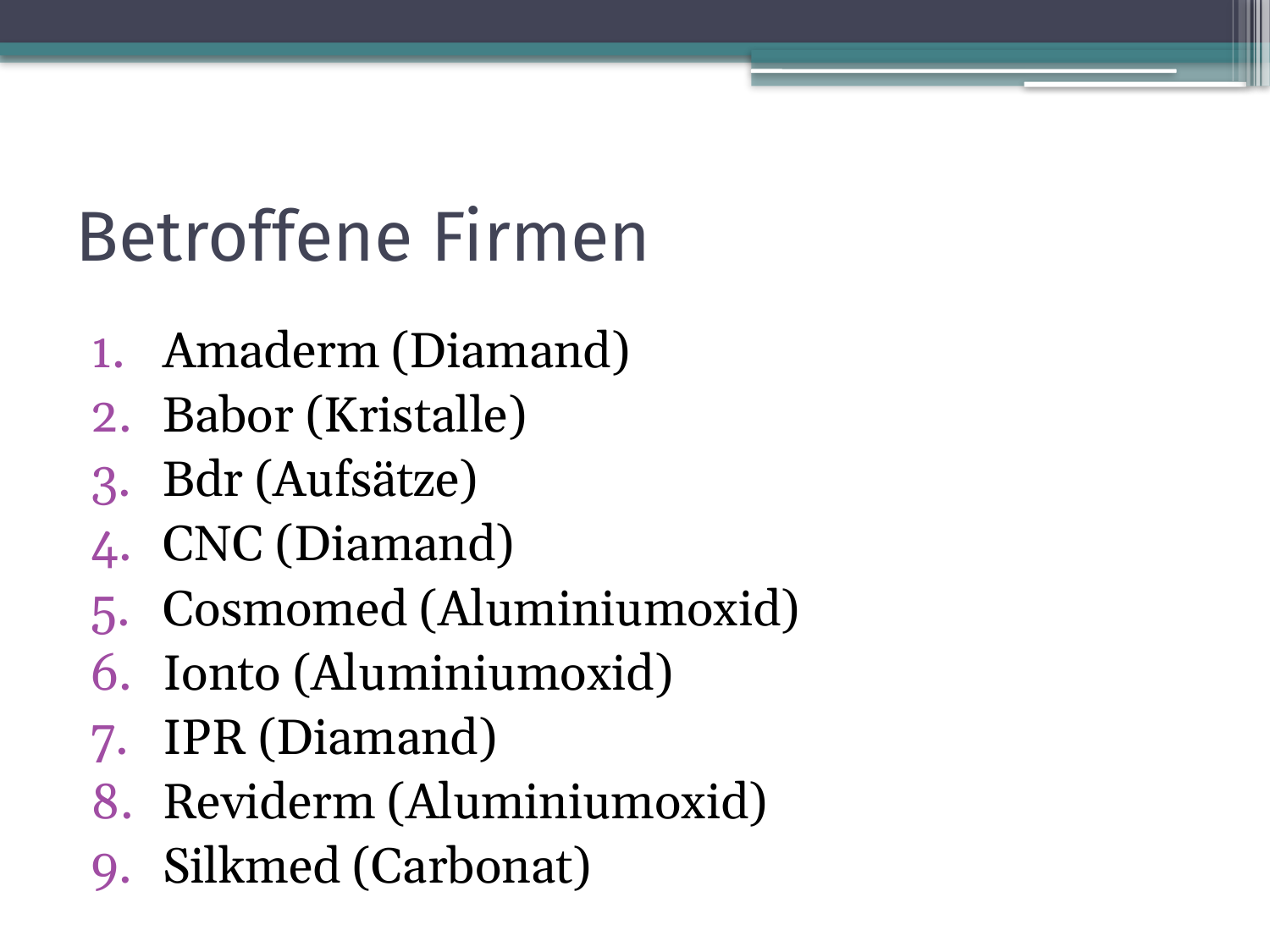

# Betroffene Firmen
Amaderm (Diamand)
Babor (Kristalle)
Bdr (Aufsätze)
CNC (Diamand)
Cosmomed (Aluminiumoxid)
Ionto (Aluminiumoxid)
IPR (Diamand)
Reviderm (Aluminiumoxid)
Silkmed (Carbonat)